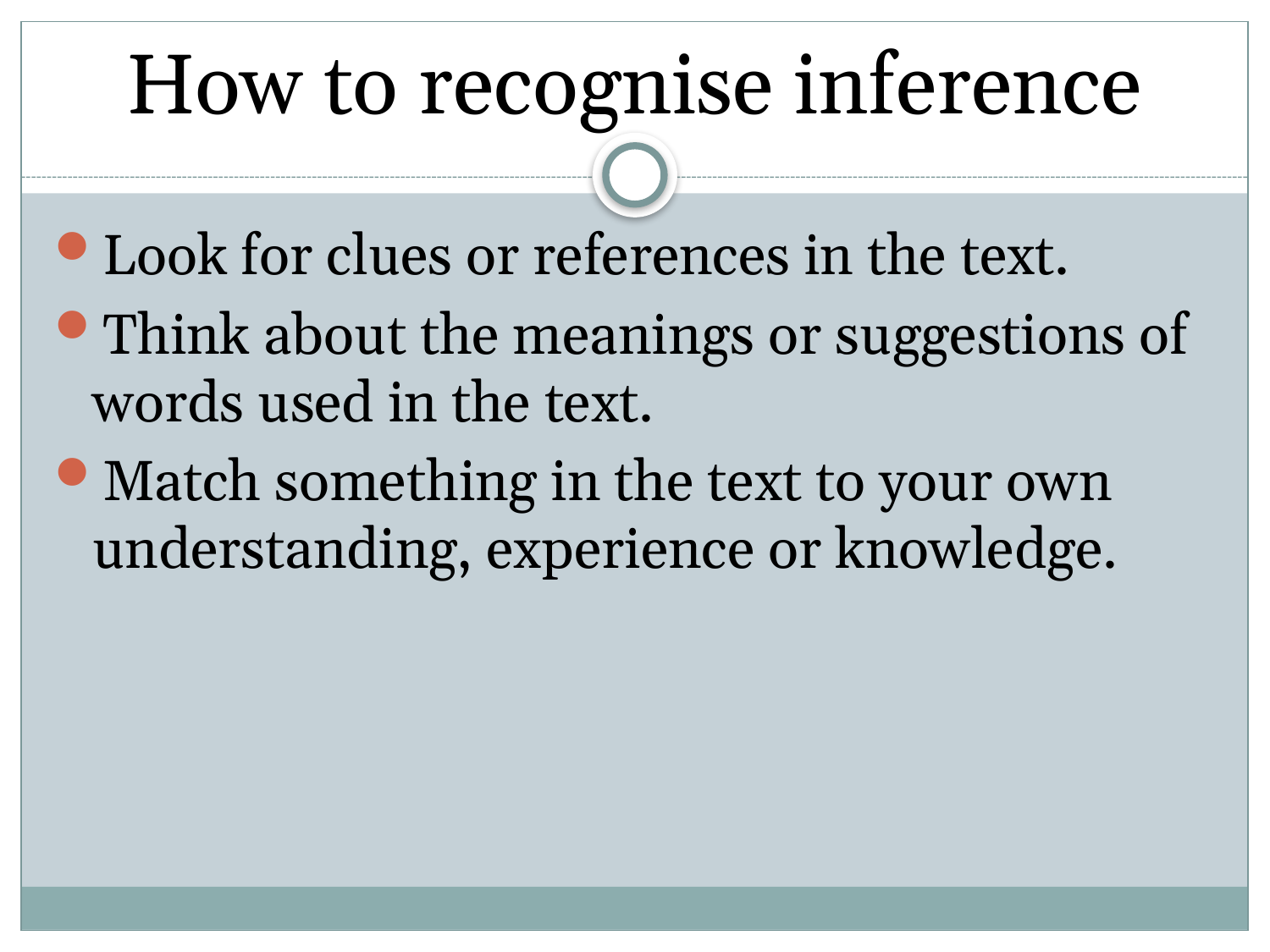

# How to recognise inference
Look for clues or references in the text.
Think about the meanings or suggestions of words used in the text.
Match something in the text to your own understanding, experience or knowledge.